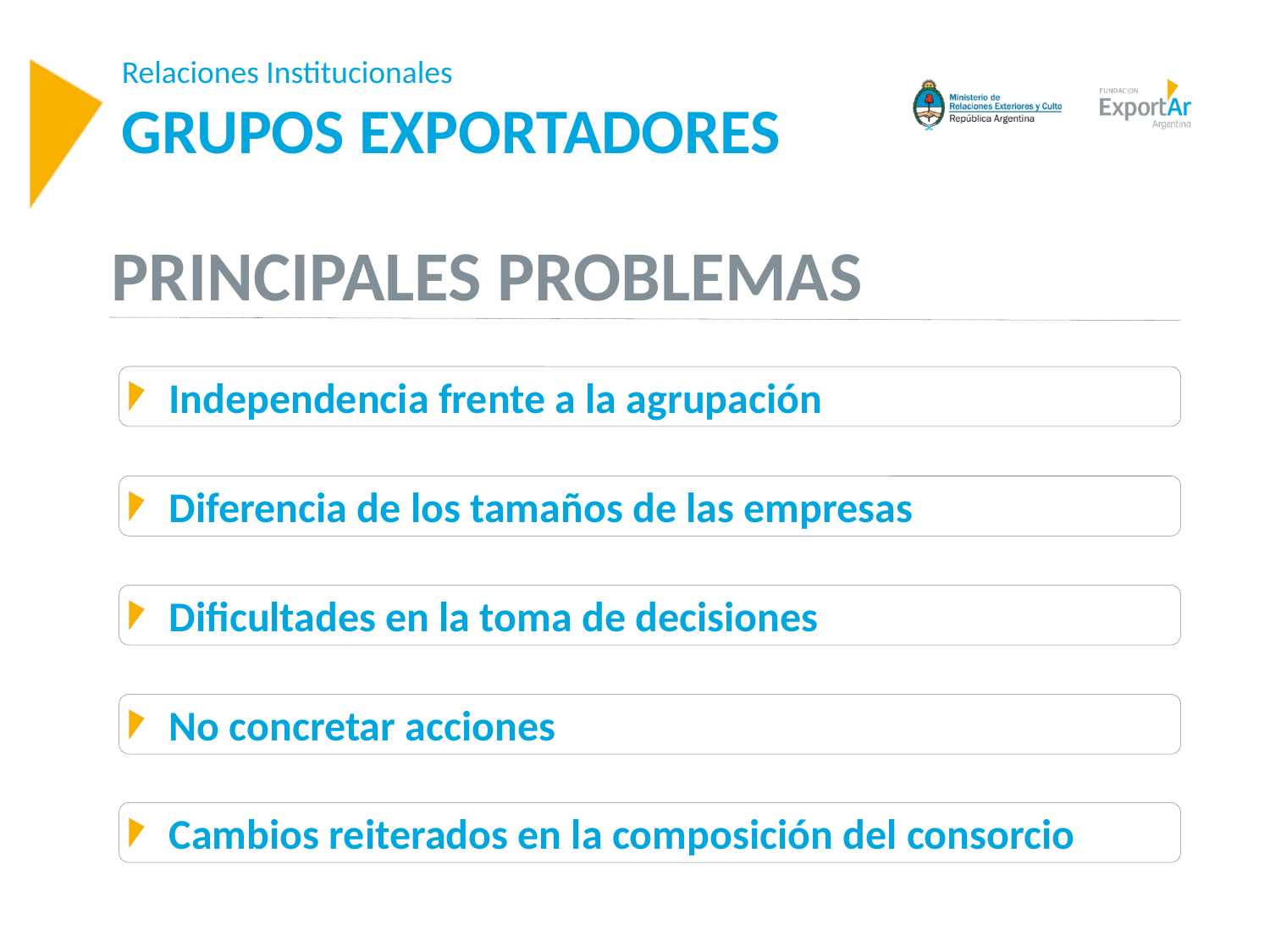

# Relaciones Institucionales GRUPOS EXPORTADORES
PRINCIPALES PROBLEMAS
 Independencia frente a la agrupación
 Diferencia de los tamaños de las empresas
 Dificultades en la toma de decisiones
 No concretar acciones
 Cambios reiterados en la composición del consorcio